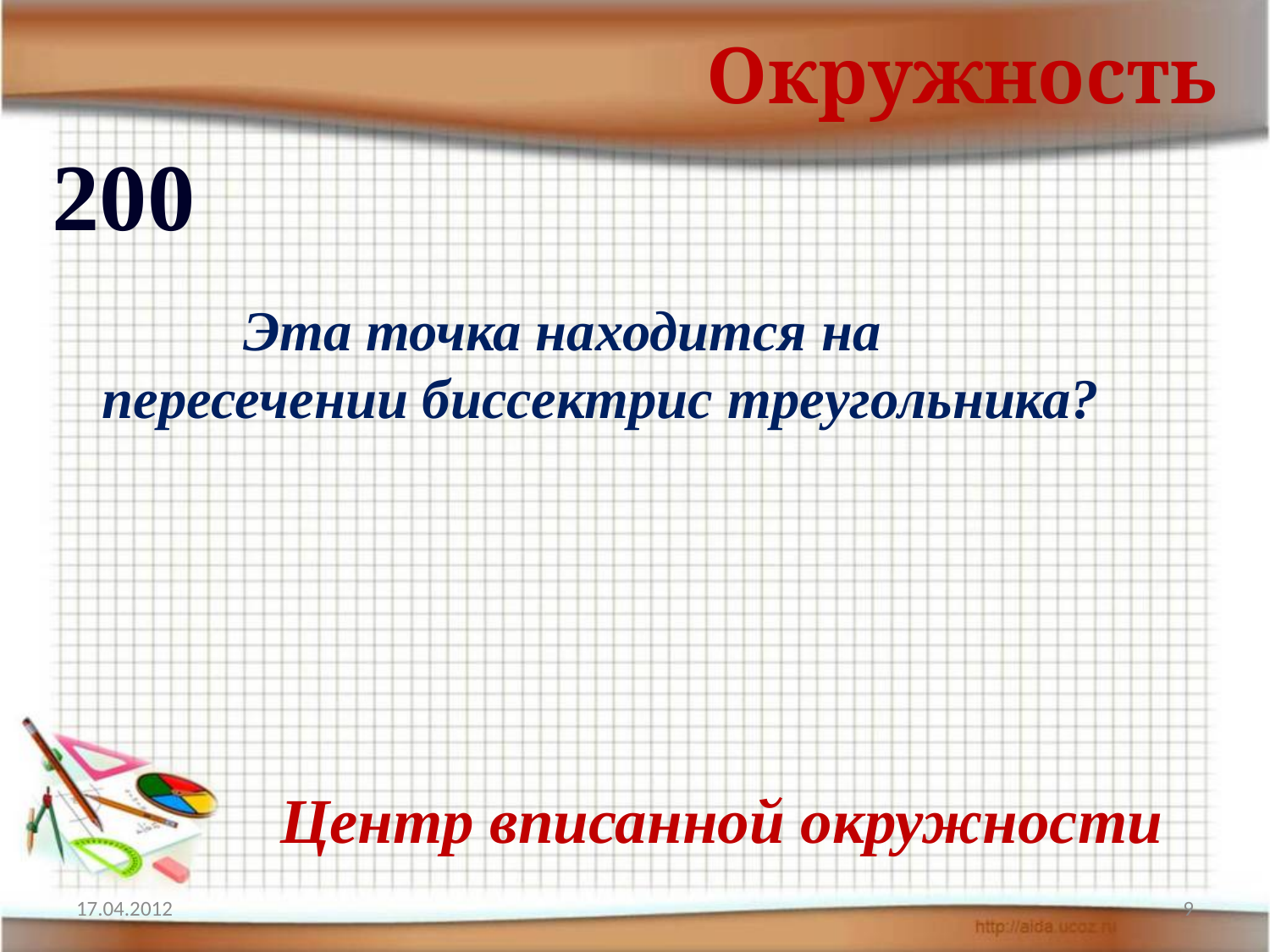

Окружность
200
	 Эта точка находится на пересечении биссектрис треугольника?
Центр вписанной окружности
17.04.2012
9